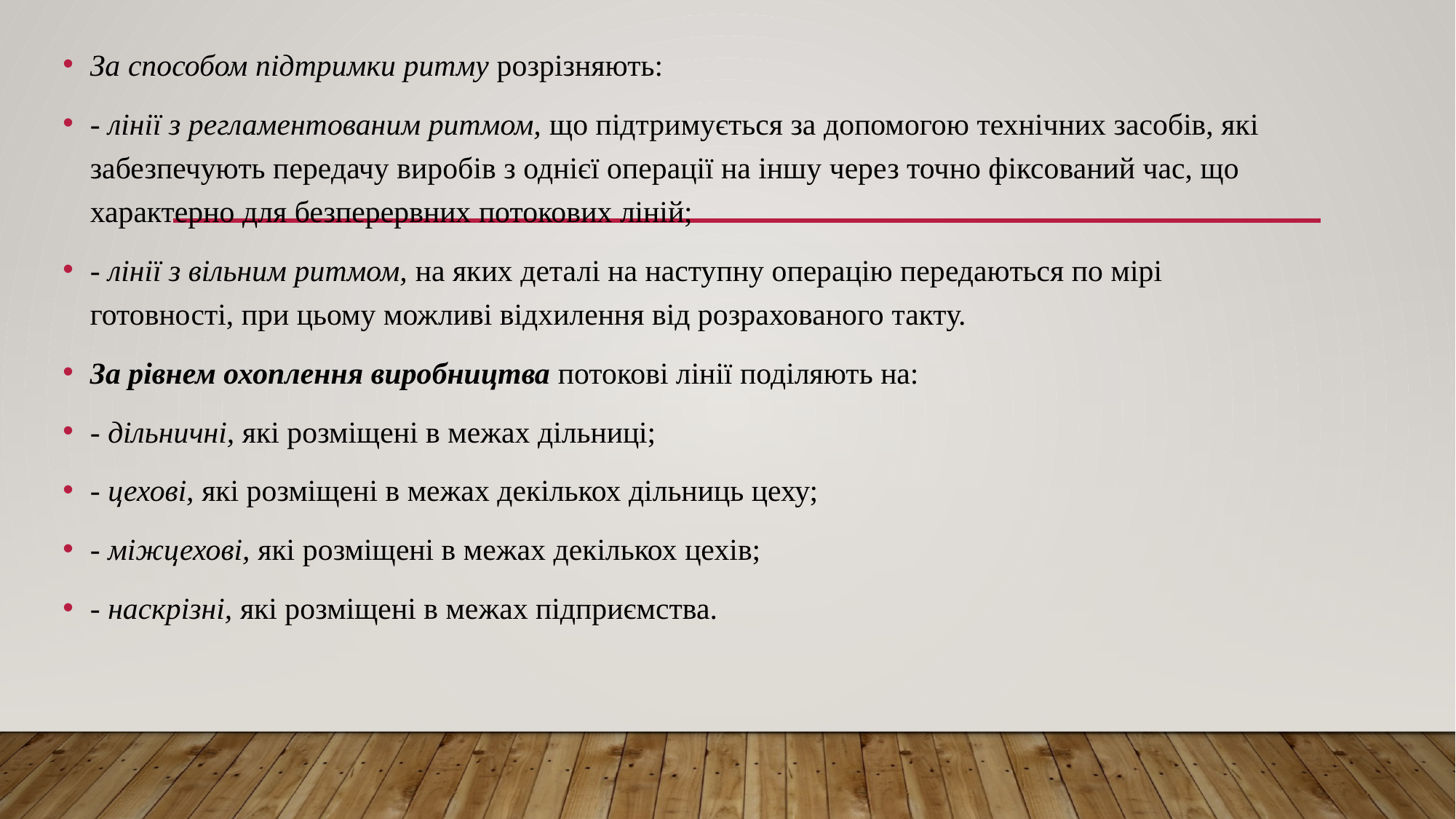

За способом підтримки ритму розрізняють:
- лінії з регламентованим ритмом, що підтримується за допомогою технічних засобів, які забезпечують передачу виробів з однієї операції на іншу через точно фіксований час, що характерно для безперервних потокових ліній;
- лінії з вільним ритмом, на яких деталі на наступну операцію передаються по мірі готовності, при цьому можливі відхилення від розрахованого такту.
За рівнем охоплення виробництва потокові лінії поділяють на:
- дільничні, які розміщені в межах дільниці;
- цехові, які розміщені в межах декількох дільниць цеху;
- міжцехові, які розміщені в межах декількох цехів;
- наскрізні, які розміщені в межах підприємства.